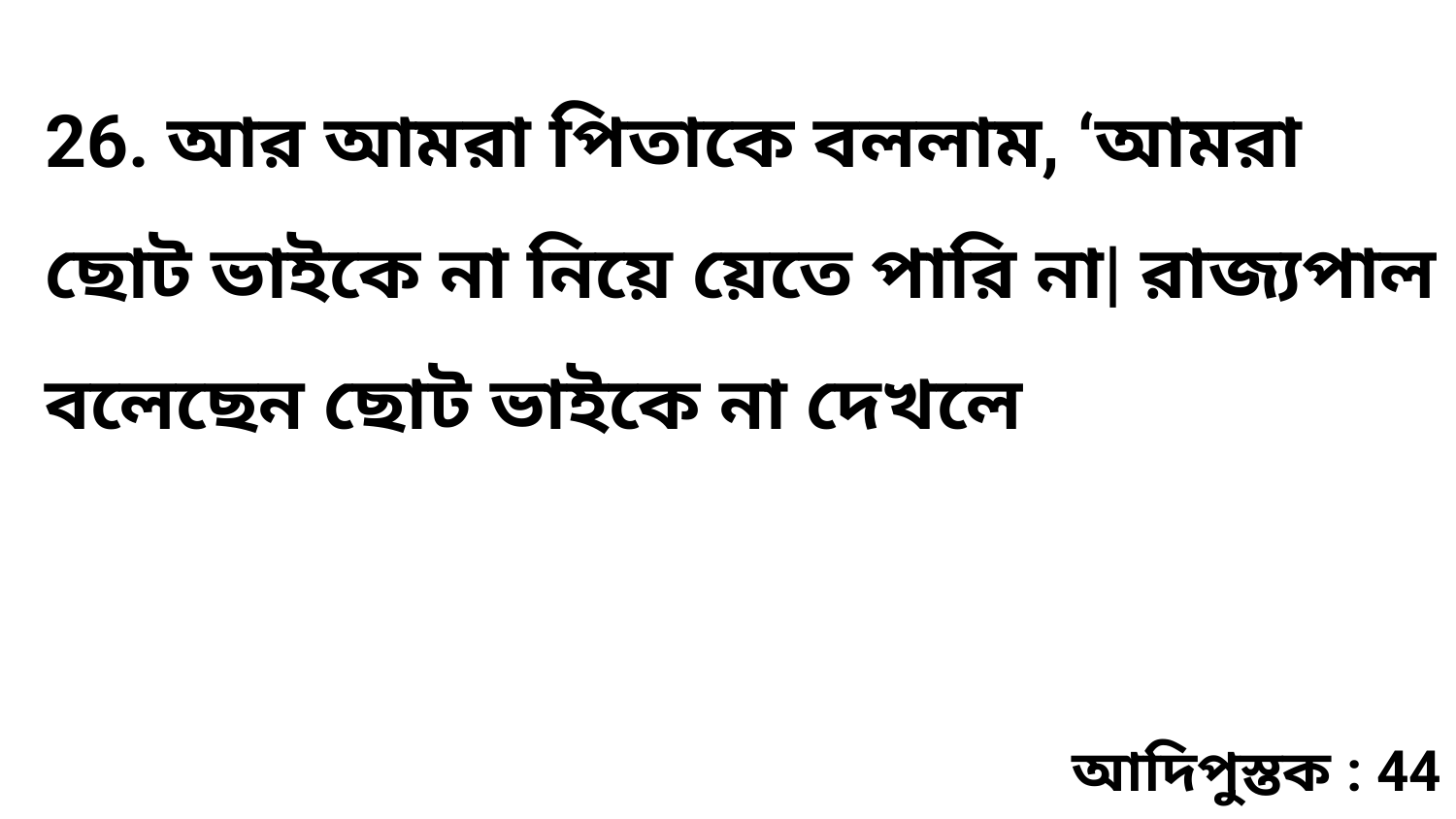

26. আর আমরা পিতাকে বললাম, ‘আমরা ছোট ভাইকে না নিয়ে য়েতে পারি না| রাজ্যপাল বলেছেন ছোট ভাইকে না দেখলে
আদিপুস্তক : 44